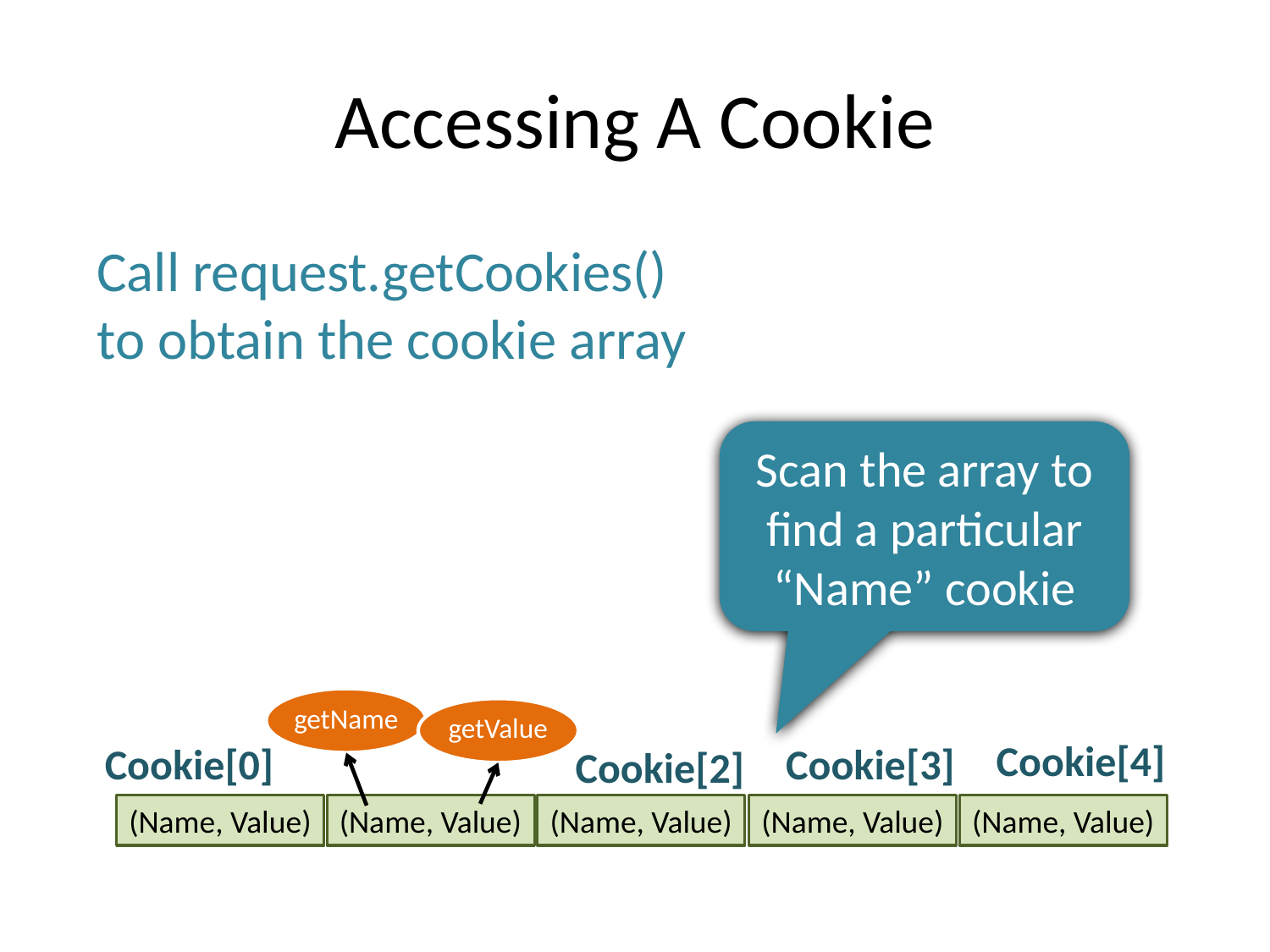

# Accessing A Cookie
Call request.getCookies() to obtain the cookie array
Scan the array to find a particular “Name” cookie
getName
getValue
Cookie[4]
Cookie[3]
Cookie[0]
Cookie[2]
(Name, Value)
(Name, Value)
(Name, Value)
(Name, Value)
(Name, Value)